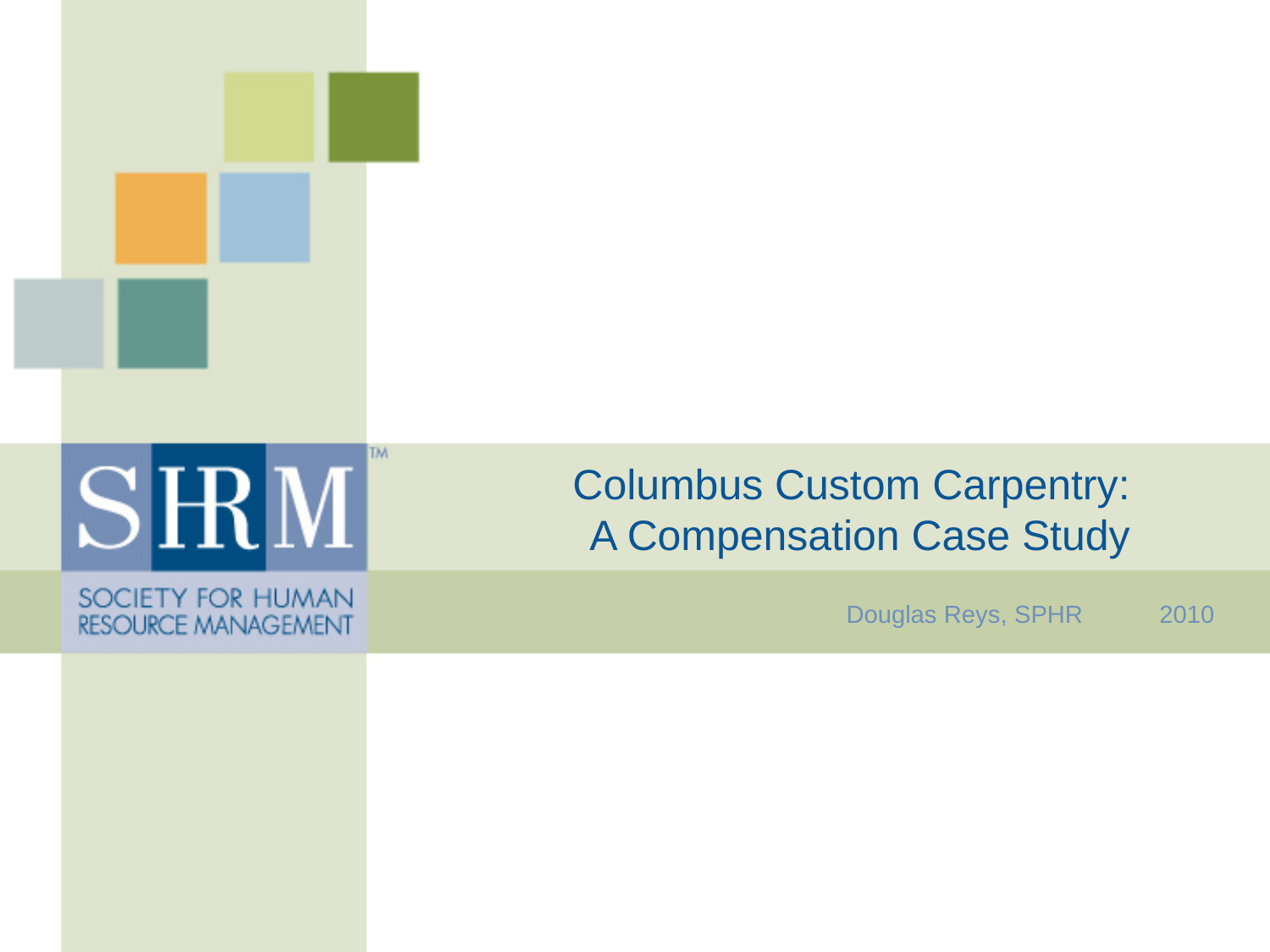

# Columbus Custom Carpentry: A Compensation Case Study
Douglas Reys, SPHR           2010